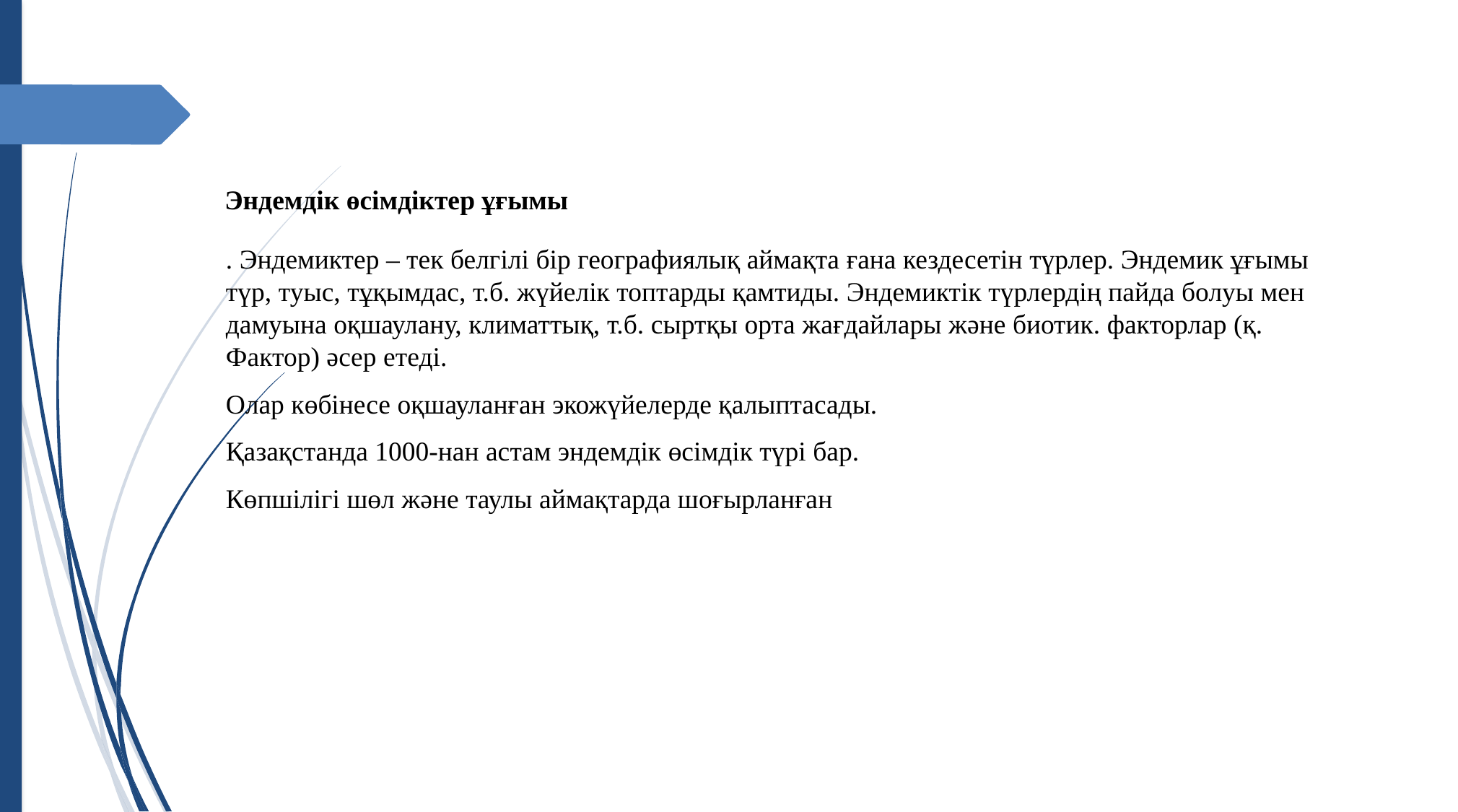

# Эндемдік өсімдіктер ұғымы
. Эндемиктер – тек белгілі бір географиялық аймақта ғана кездесетін түрлер. Эндемик ұғымы түр, туыс, тұқымдас, т.б. жүйелік топтарды қамтиды. Эндемиктік түрлердің пайда болуы мен дамуына оқшаулану, климаттық, т.б. сыртқы орта жағдайлары және биотик. факторлар (қ. Фактор) әсер етеді.
Олар көбінесе оқшауланған экожүйелерде қалыптасады.
Қазақстанда 1000-нан астам эндемдік өсімдік түрі бар.
Көпшілігі шөл және таулы аймақтарда шоғырланған